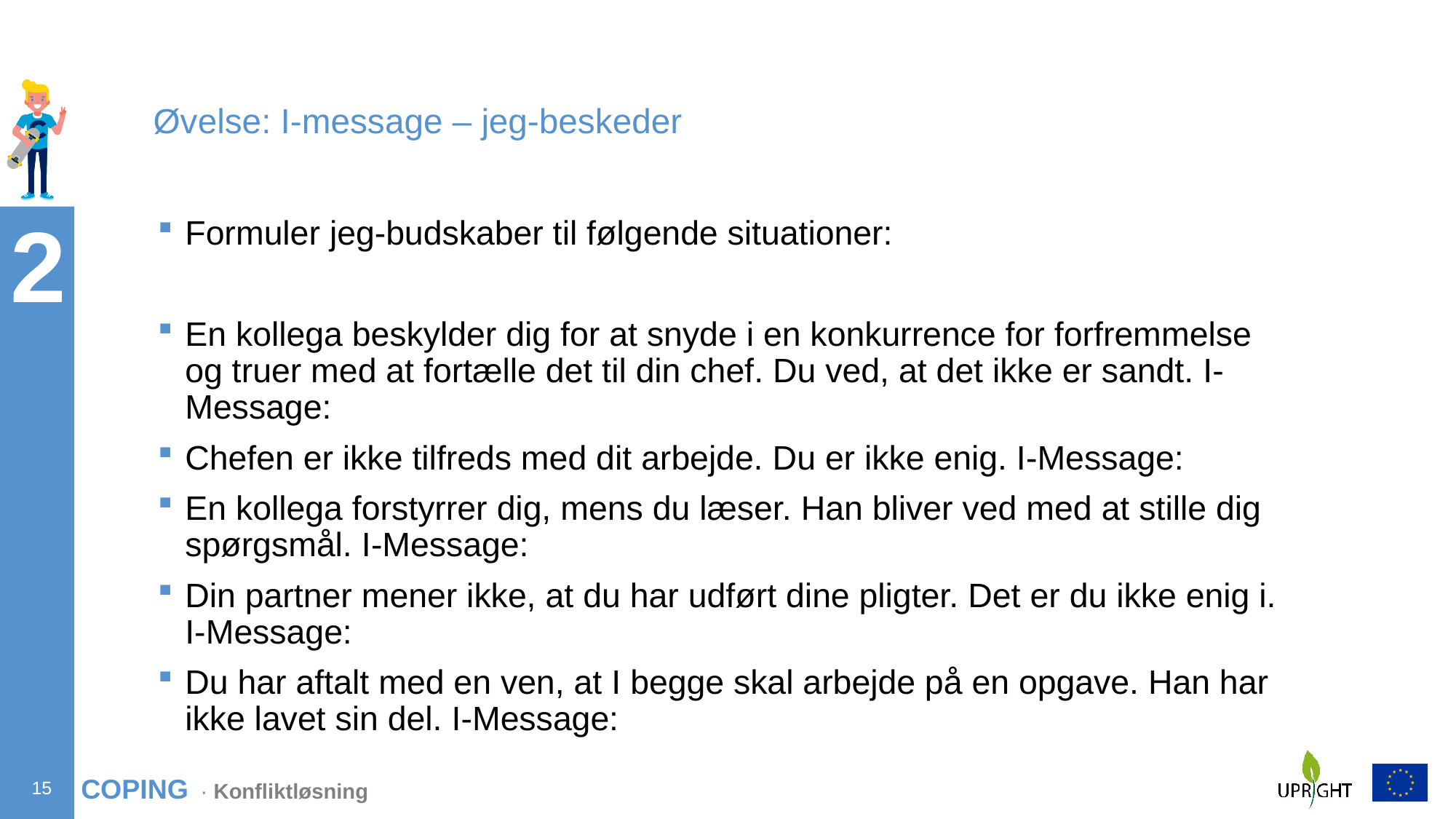

# Øvelse: I-message – jeg-beskeder
Formuler jeg-budskaber til følgende situationer:

En kollega beskylder dig for at snyde i en konkurrence for forfremmelse og truer med at fortælle det til din chef. Du ved, at det ikke er sandt. I-Message:
Chefen er ikke tilfreds med dit arbejde. Du er ikke enig. I-Message:
En kollega forstyrrer dig, mens du læser. Han bliver ved med at stille dig spørgsmål. I-Message:
Din partner mener ikke, at du har udført dine pligter. Det er du ikke enig i. I-Message:
Du har aftalt med en ven, at I begge skal arbejde på en opgave. Han har ikke lavet sin del. I-Message: